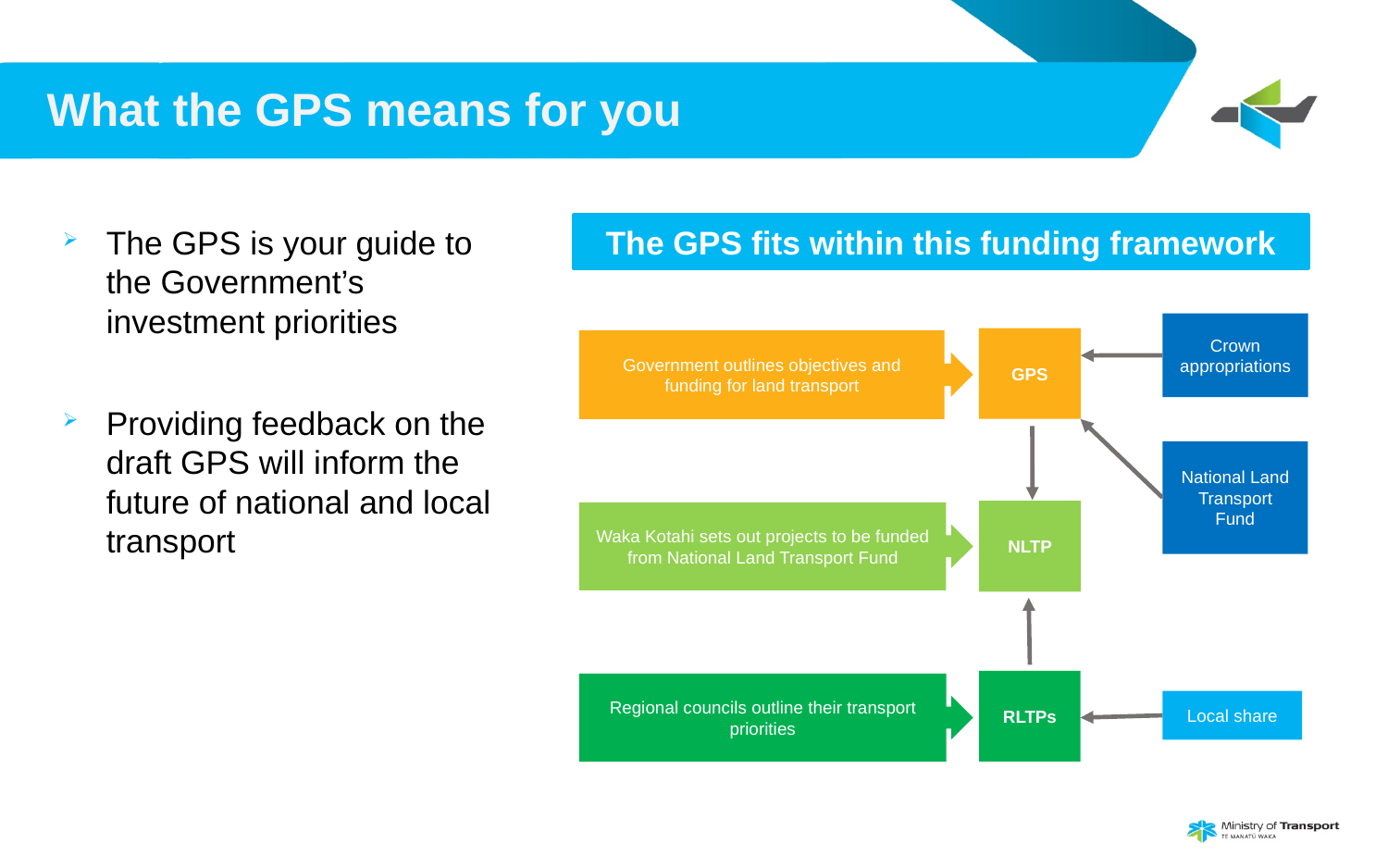

# What the GPS means for you
The GPS is your guide to the Government’s investment priorities

Providing feedback on the draft GPS will inform the future of national and local transport

The GPS fits within this funding framework
Crown appropriations
GPS
Government outlines objectives and funding for land transport
National Land Transport Fund
NLTP
Waka Kotahi sets out projects to be funded from National Land Transport Fund
RLTPs
Regional councils outline their transport priorities
Local share